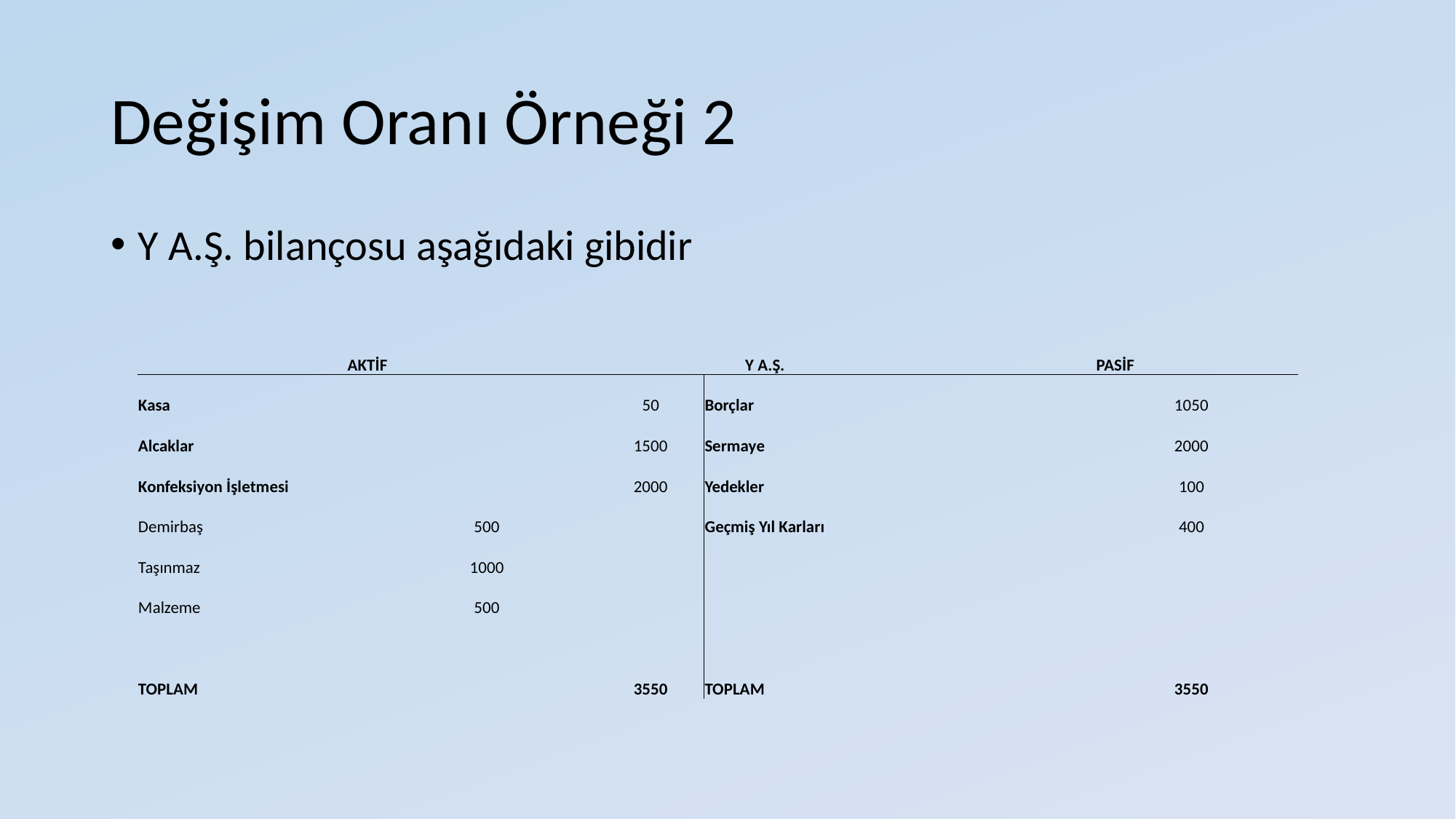

# Değişim Oranı Örneği 2
Y A.Ş. bilançosu aşağıdaki gibidir
| AKTİF |  | Y A.Ş. |  | PASİF |  |
| --- | --- | --- | --- | --- | --- |
| Kasa |  | 50 | Borçlar |  | 1050 |
| Alcaklar |  | 1500 | Sermaye |  | 2000 |
| Konfeksiyon İşletmesi |  | 2000 | Yedekler |  | 100 |
| Demirbaş | 500 |  | Geçmiş Yıl Karları |  | 400 |
| Taşınmaz | 1000 |  |  |  |  |
| Malzeme | 500 |  |  |  |  |
|  |  |  |  |  |  |
| TOPLAM |  | 3550 | TOPLAM |  | 3550 |